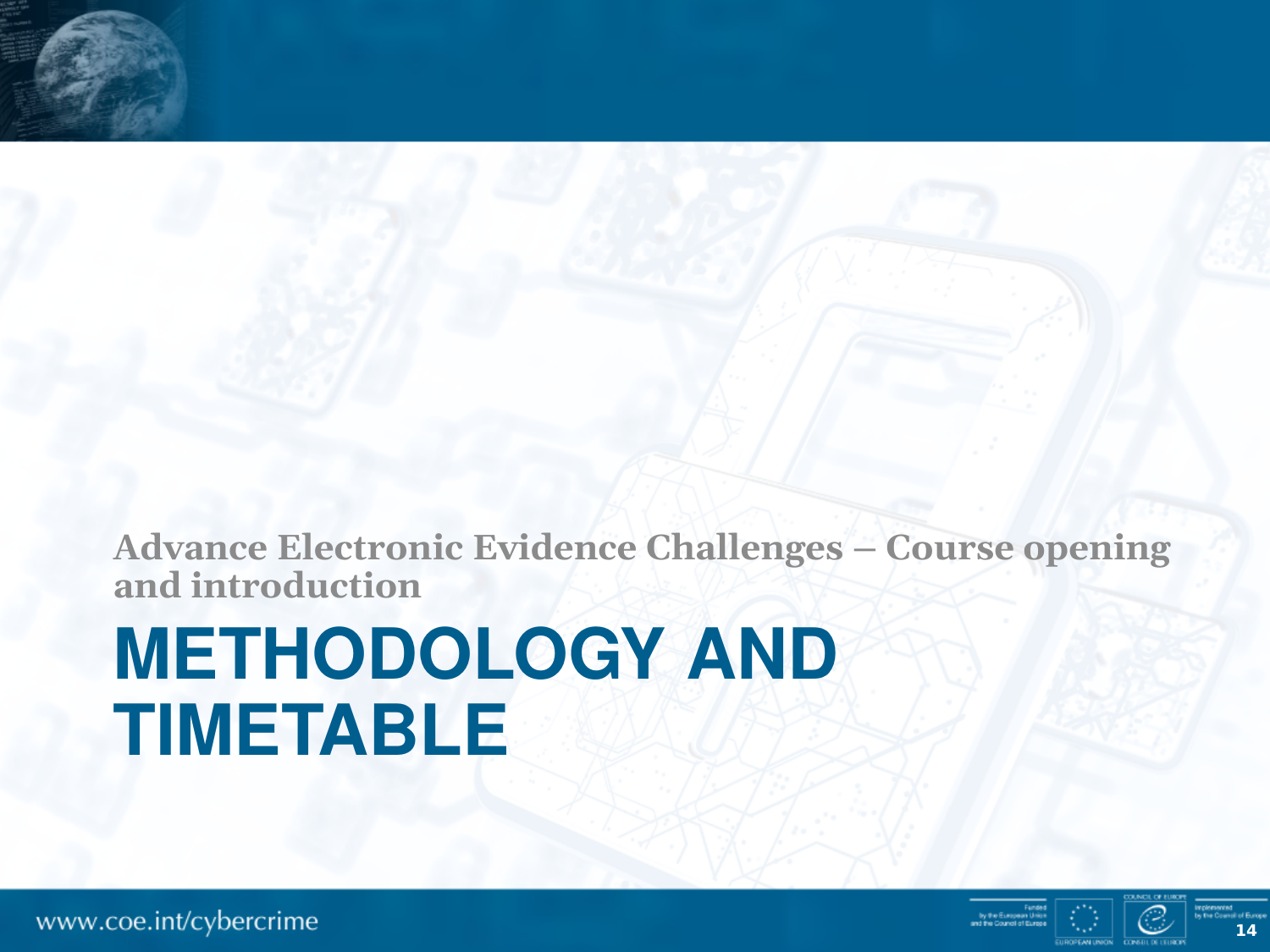

Advance Electronic Evidence Challenges – Course opening and introduction
# Methodology and timetable
14